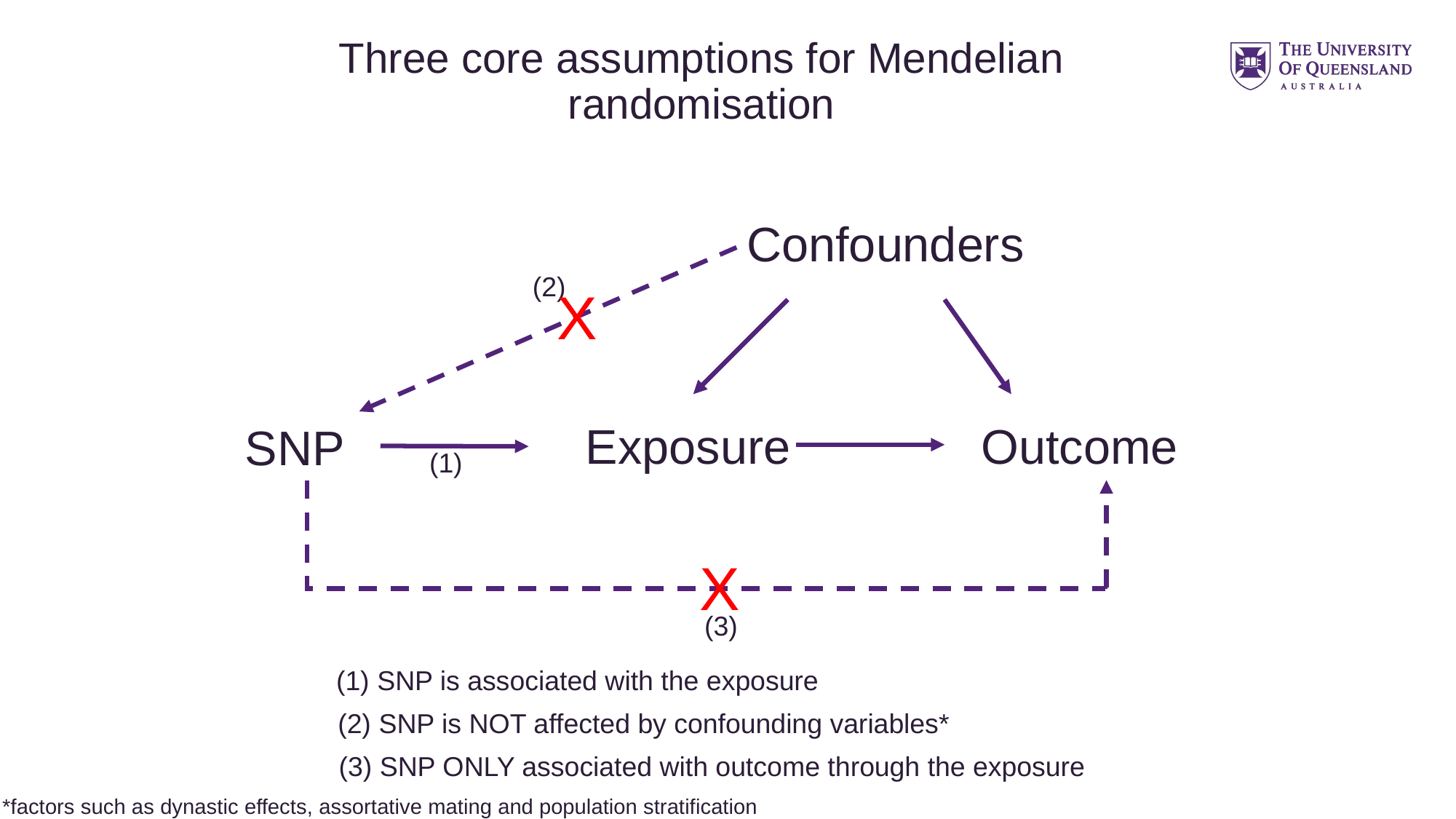

# Three core assumptions for Mendelian randomisation
Confounders
(2)
X
Exposure
Outcome
SNP
(1)
X
(3)
(1) SNP is associated with the exposure
(2) SNP is NOT affected by confounding variables*
(3) SNP ONLY associated with outcome through the exposure
*factors such as dynastic effects, assortative mating and population stratification